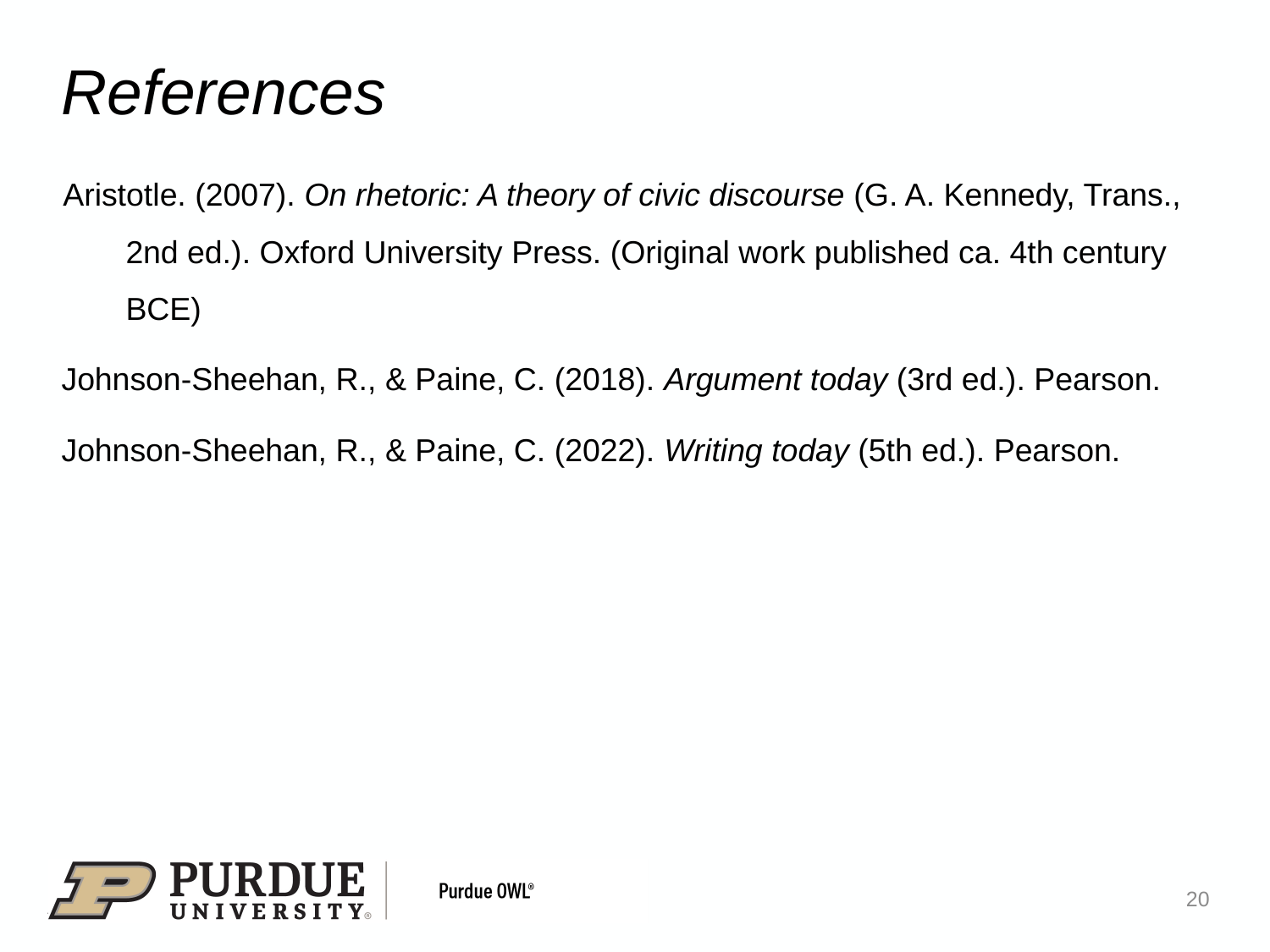

# References
Aristotle. (2007). On rhetoric: A theory of civic discourse (G. A. Kennedy, Trans., 2nd ed.). Oxford University Press. (Original work published ca. 4th century BCE)
Johnson-Sheehan, R., & Paine, C. (2018). Argument today (3rd ed.). Pearson.
Johnson-Sheehan, R., & Paine, C. (2022). Writing today (5th ed.). Pearson.

20